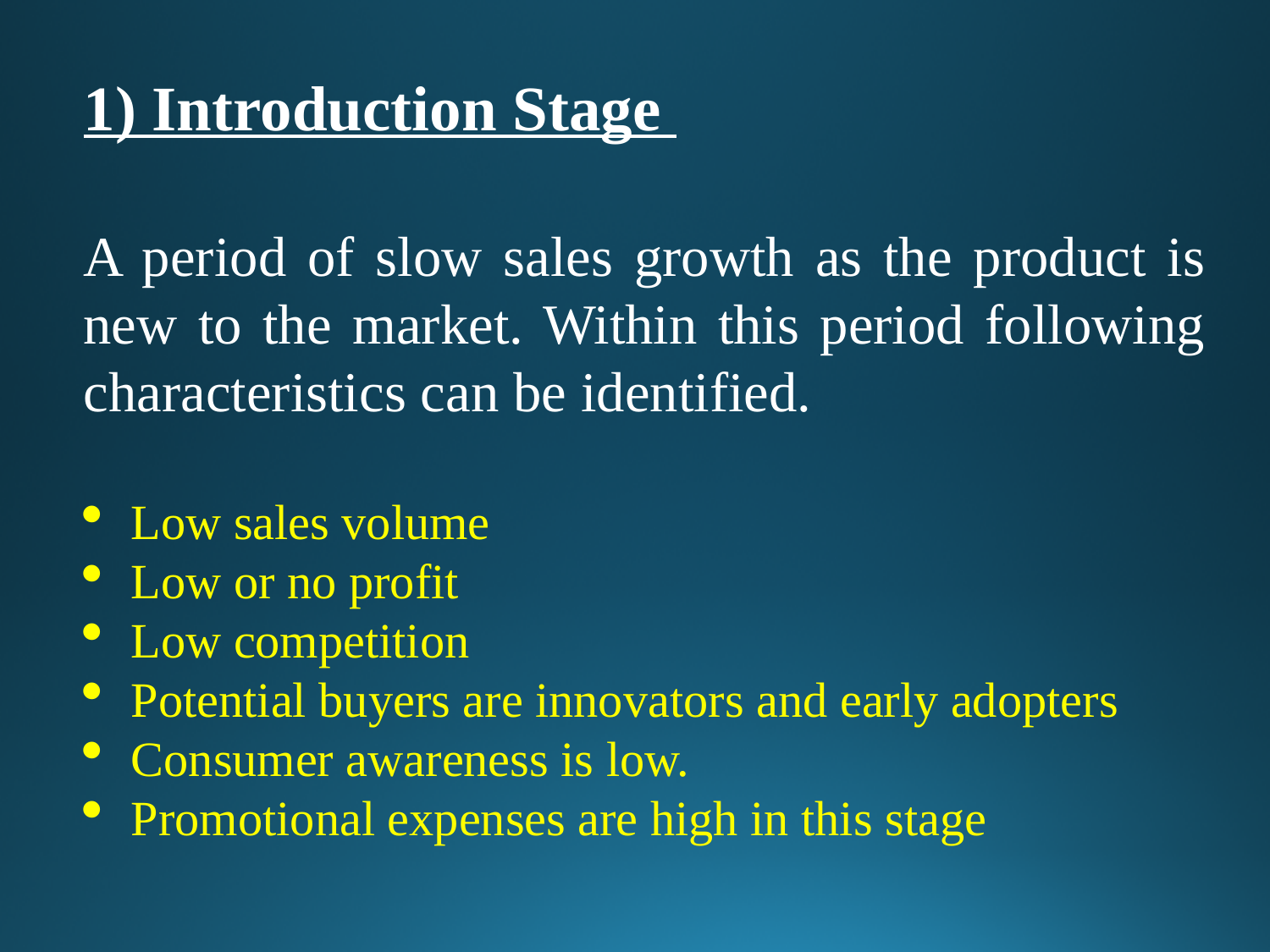

1) Introduction Stage

A period of slow sales growth as the product is new to the market. Within this period following characteristics can be identified.

Low sales volume
Low or no profit
Low competition
Potential buyers are innovators and early adopters
Consumer awareness is low.
Promotional expenses are high in this stage